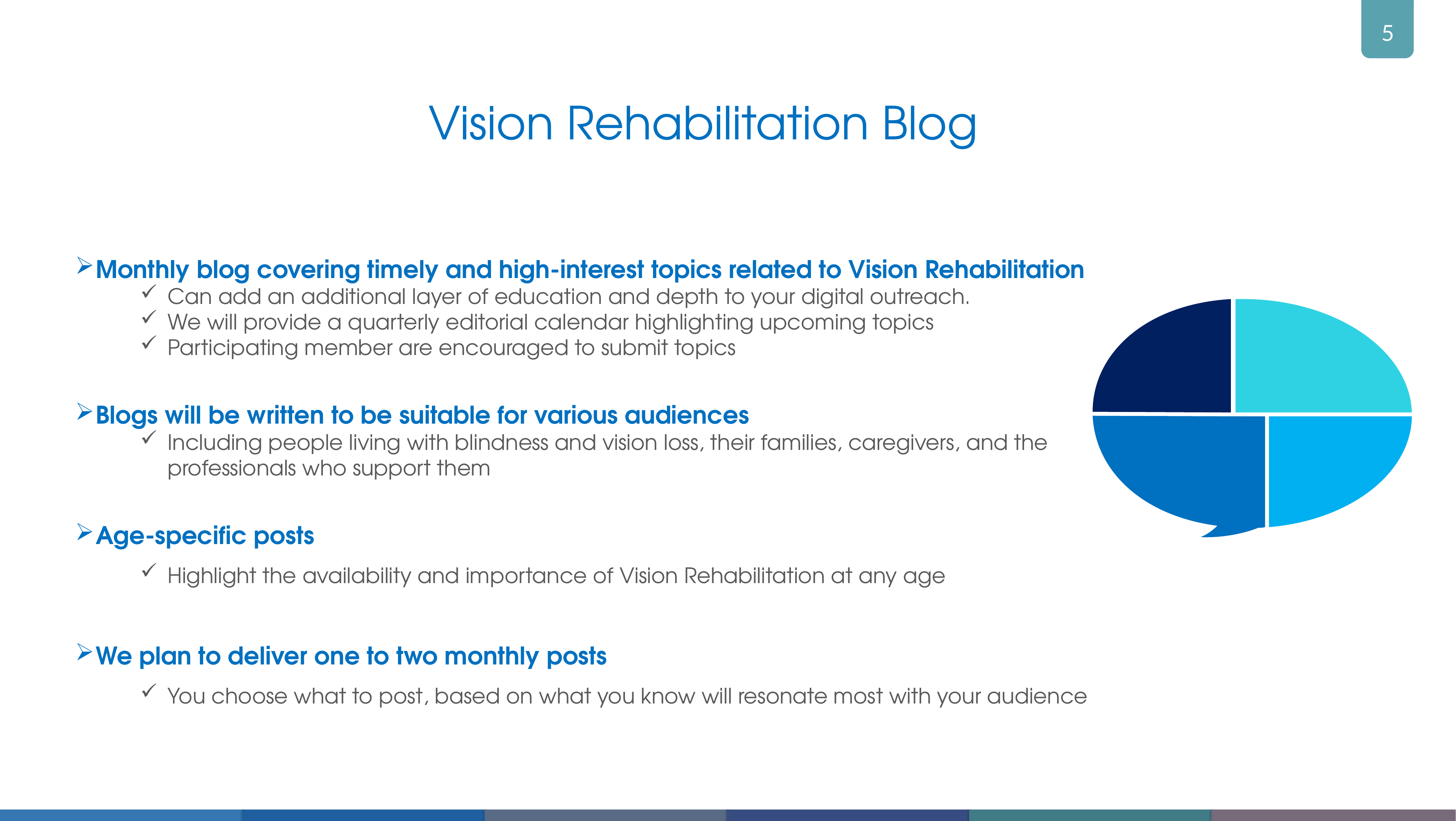

Vision Rehabilitation Blog
Monthly blog covering timely and high-interest topics related to Vision Rehabilitation
Can add an additional layer of education and depth to your digital outreach.
We will provide a quarterly editorial calendar highlighting upcoming topics
Participating member are encouraged to submit topics
Blogs will be written to be suitable for various audiences
Including people living with blindness and vision loss, their families, caregivers, and the professionals who support them
Age-specific posts
Highlight the availability and importance of Vision Rehabilitation at any age

We plan to deliver one to two monthly posts
You choose what to post, based on what you know will resonate most with your audience